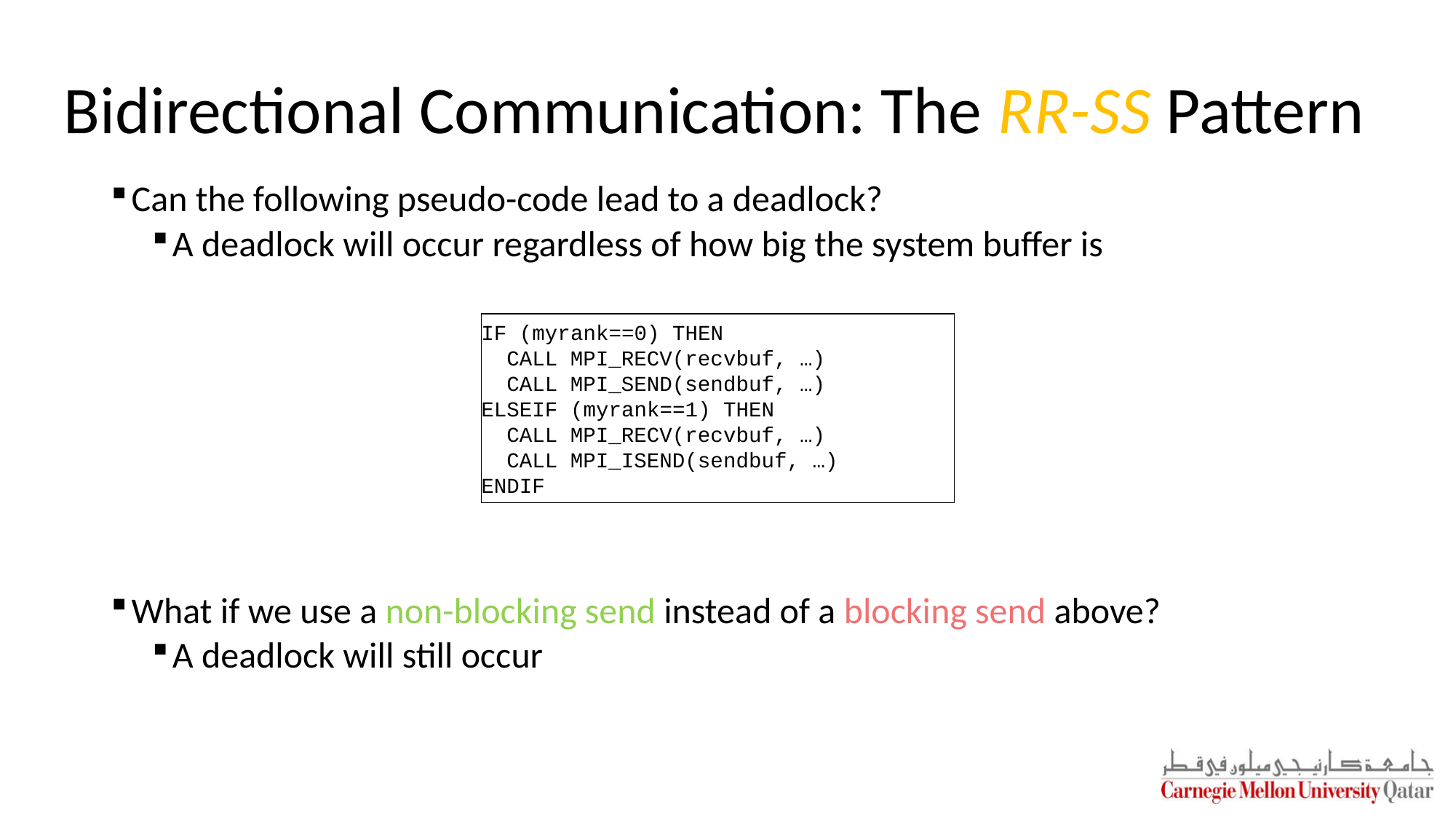

# Bidirectional Communication: The RR-SS Pattern
Can the following pseudo-code lead to a deadlock?
A deadlock will occur regardless of how big the system buffer is

What if we use a non-blocking send instead of a blocking send above?
A deadlock will still occur

IF (myrank==0) THEN
  CALL MPI_RECV(recvbuf, …)
  CALL MPI_SEND(sendbuf, …)
ELSEIF (myrank==1) THEN
  CALL MPI_RECV(recvbuf, …)
  CALL MPI_ISEND(sendbuf, …)
ENDIF